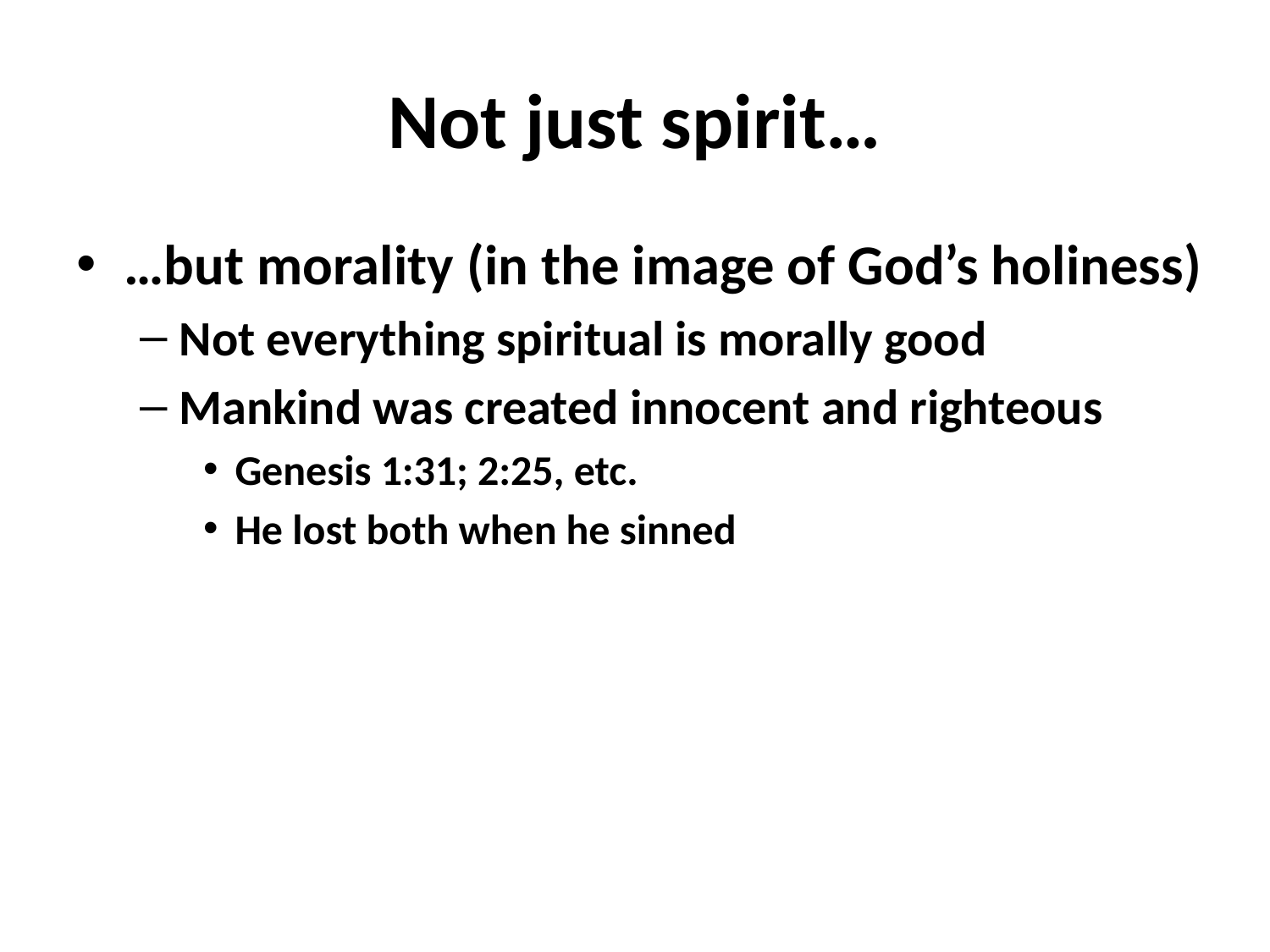

# Not just spirit…
…but morality (in the image of God’s holiness)
Not everything spiritual is morally good
Mankind was created innocent and righteous
Genesis 1:31; 2:25, etc.
He lost both when he sinned